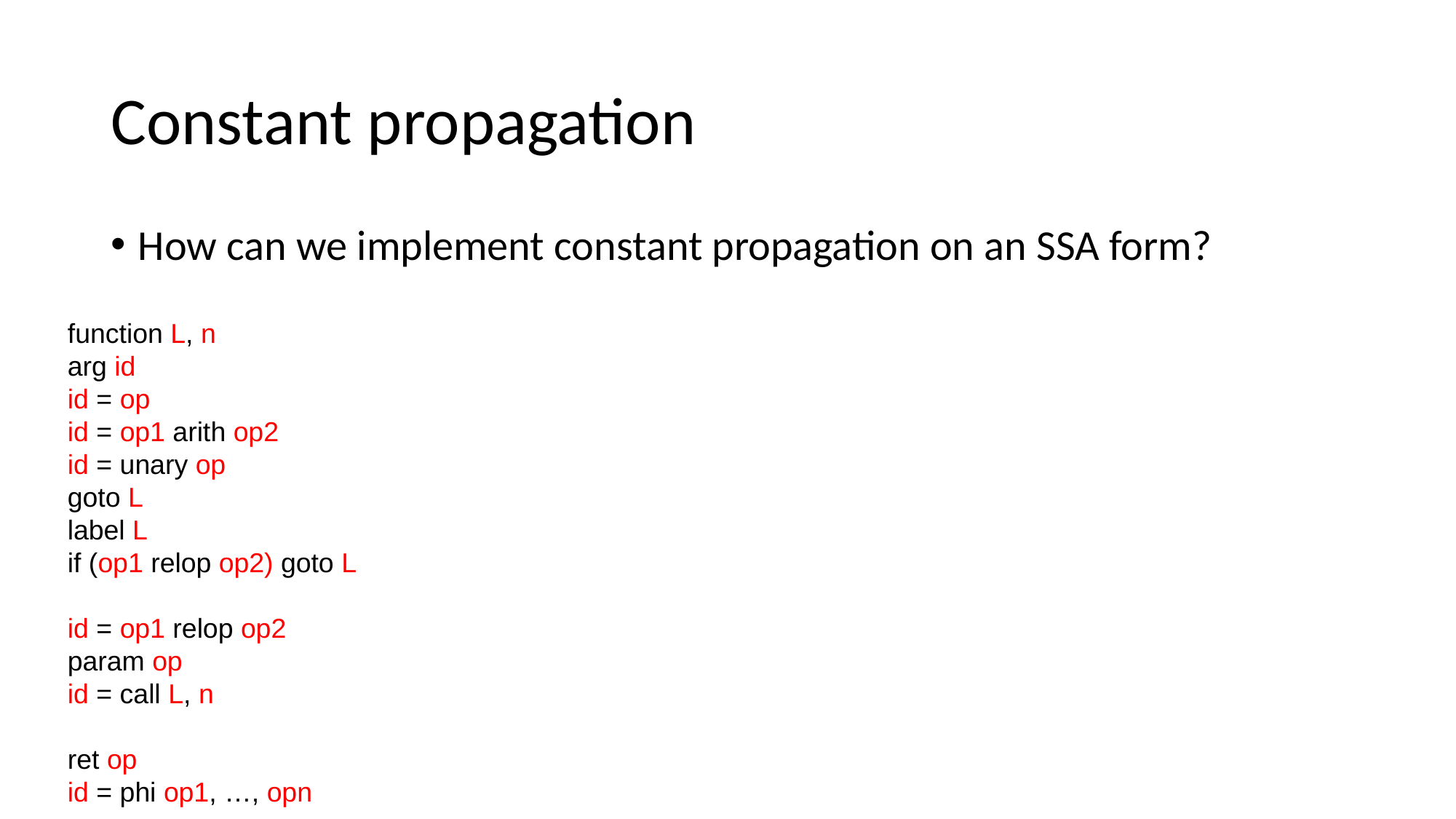

# Constant propagation
How can we implement constant propagation on an SSA form?
function L, n
arg id
id = op
id = op1 arith op2
id = unary op
goto L
label L
if (op1 relop op2) goto L
id = op1 relop op2
param op
id = call L, n
ret op
id = phi op1, …, opn